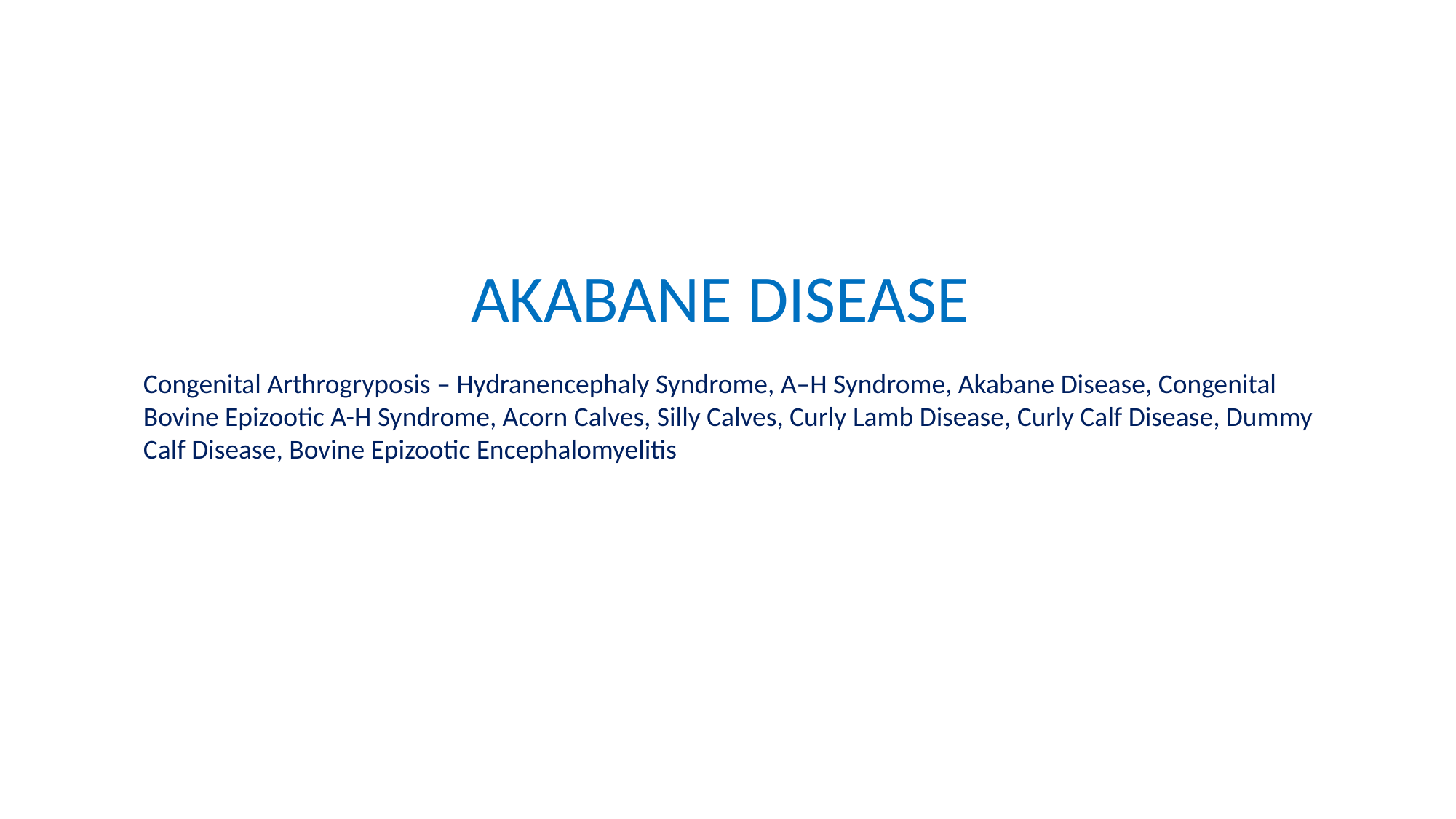

# AKABANE DISEASE
Congenital Arthrogryposis – Hydranencephaly Syndrome, A–H Syndrome, Akabane Disease, Congenital Bovine Epizootic A-H Syndrome, Acorn Calves, Silly Calves, Curly Lamb Disease, Curly Calf Disease, Dummy Calf Disease, Bovine Epizootic Encephalomyelitis